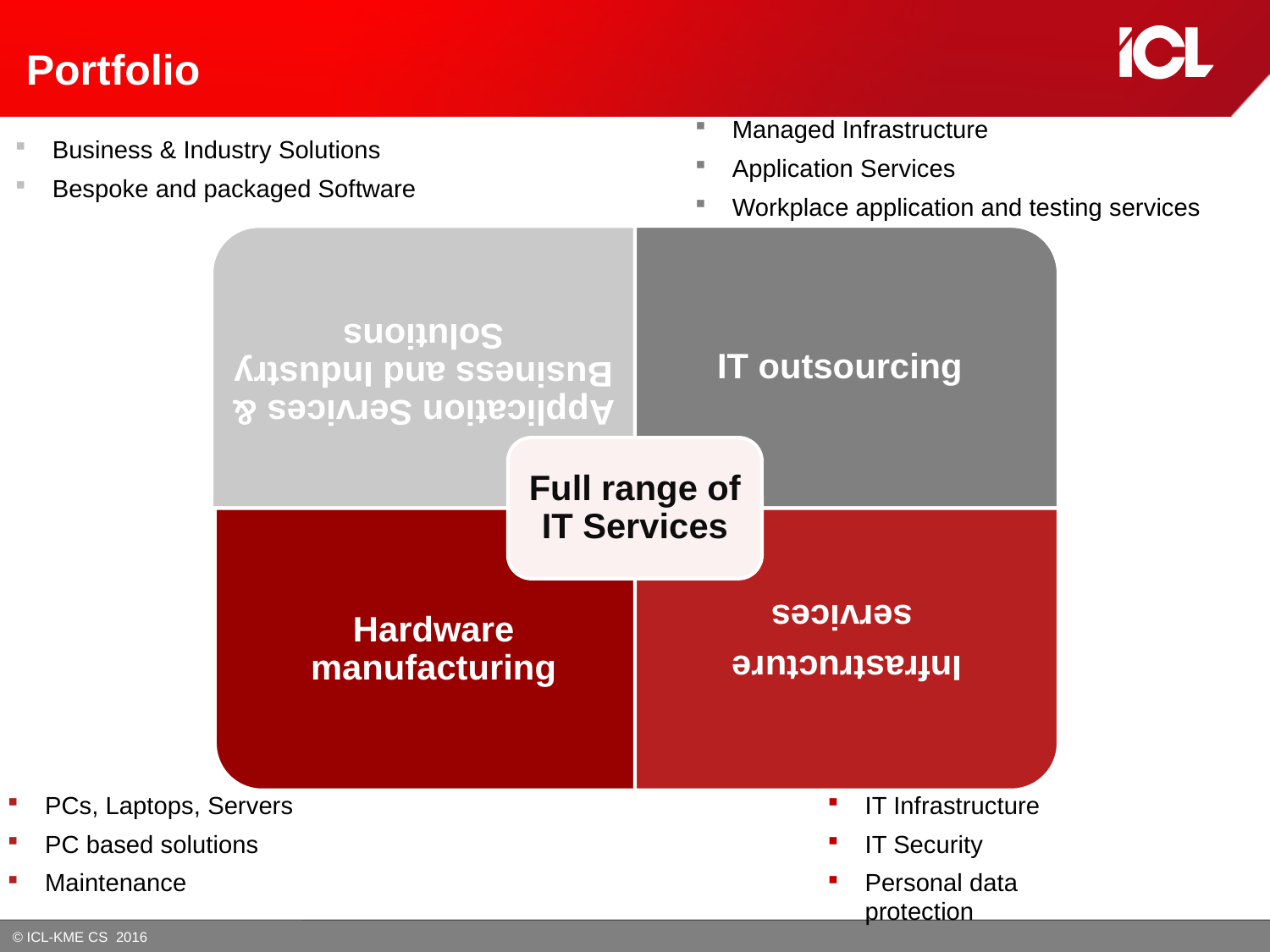

# Portfolio
Managed Infrastructure
Application Services
Workplace application and testing services
Business & Industry Solutions
Bespoke and packaged Software
Application Services & Business and Industry Solutions
IT outsourcing
Hardware manufacturing
Infrastructure
 services
Full range of IT Services
PCs, Laptops, Servers
PC based solutions
Maintenance
IT Infrastructure
IT Security
Personal data protection